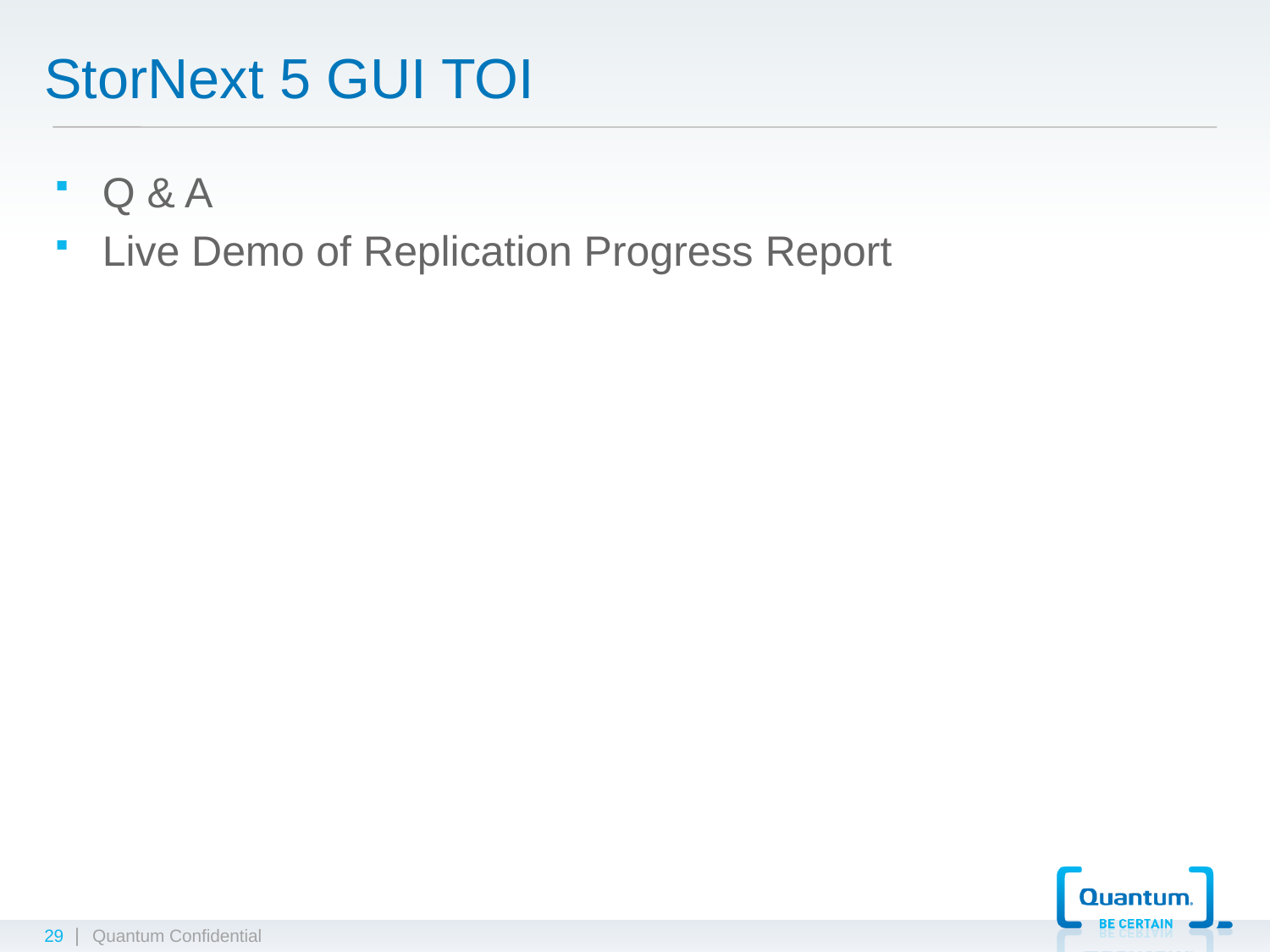

# StorNext 5 GUI TOI
Q & A
Live Demo of Replication Progress Report
29